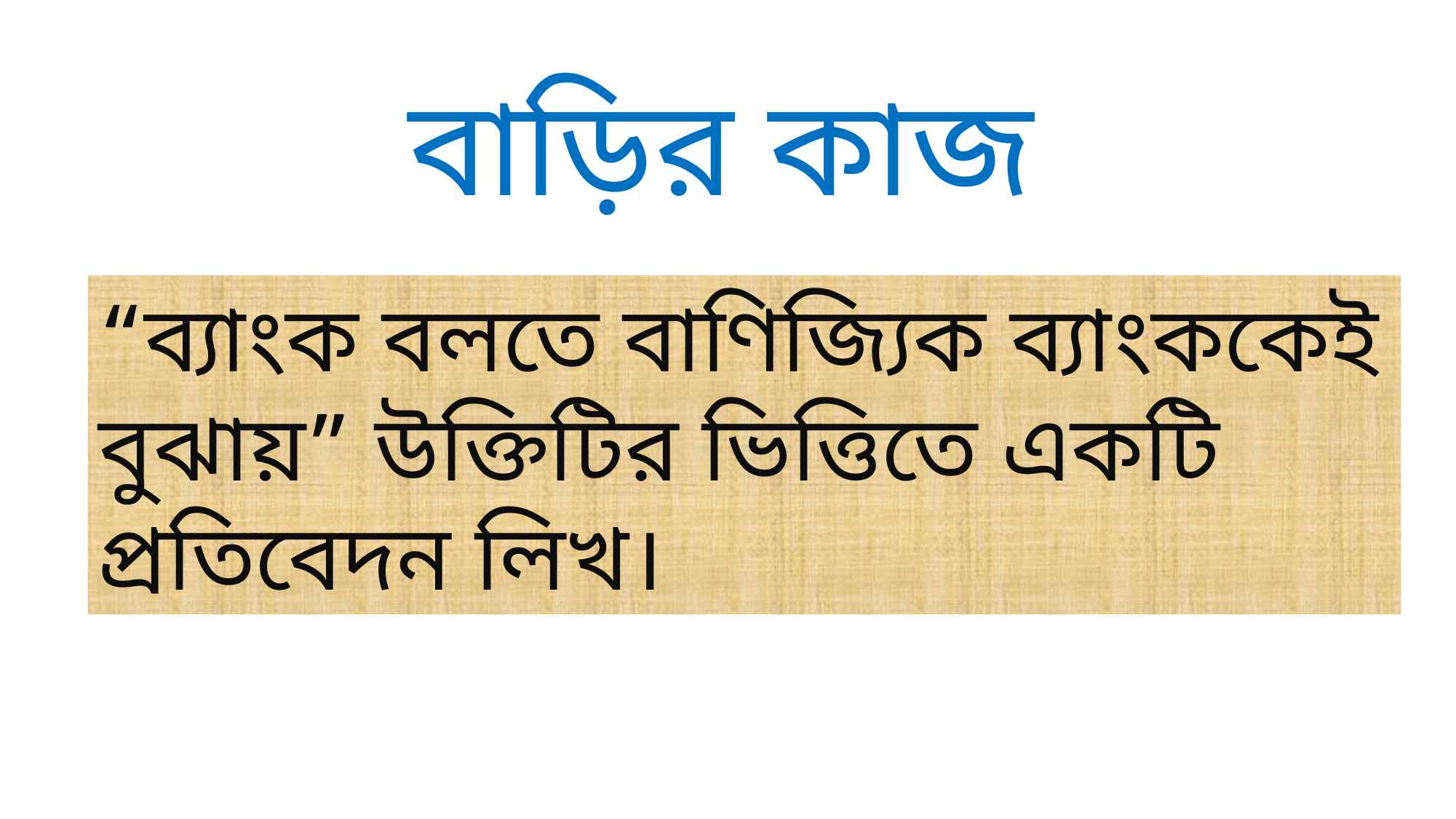

বাড়ির কাজ
“ব্যাংক বলতে বাণিজ্যিক ব্যাংককেই বুঝায়” উক্তিটির ভিত্তিতে একটি প্রতিবেদন লিখ।